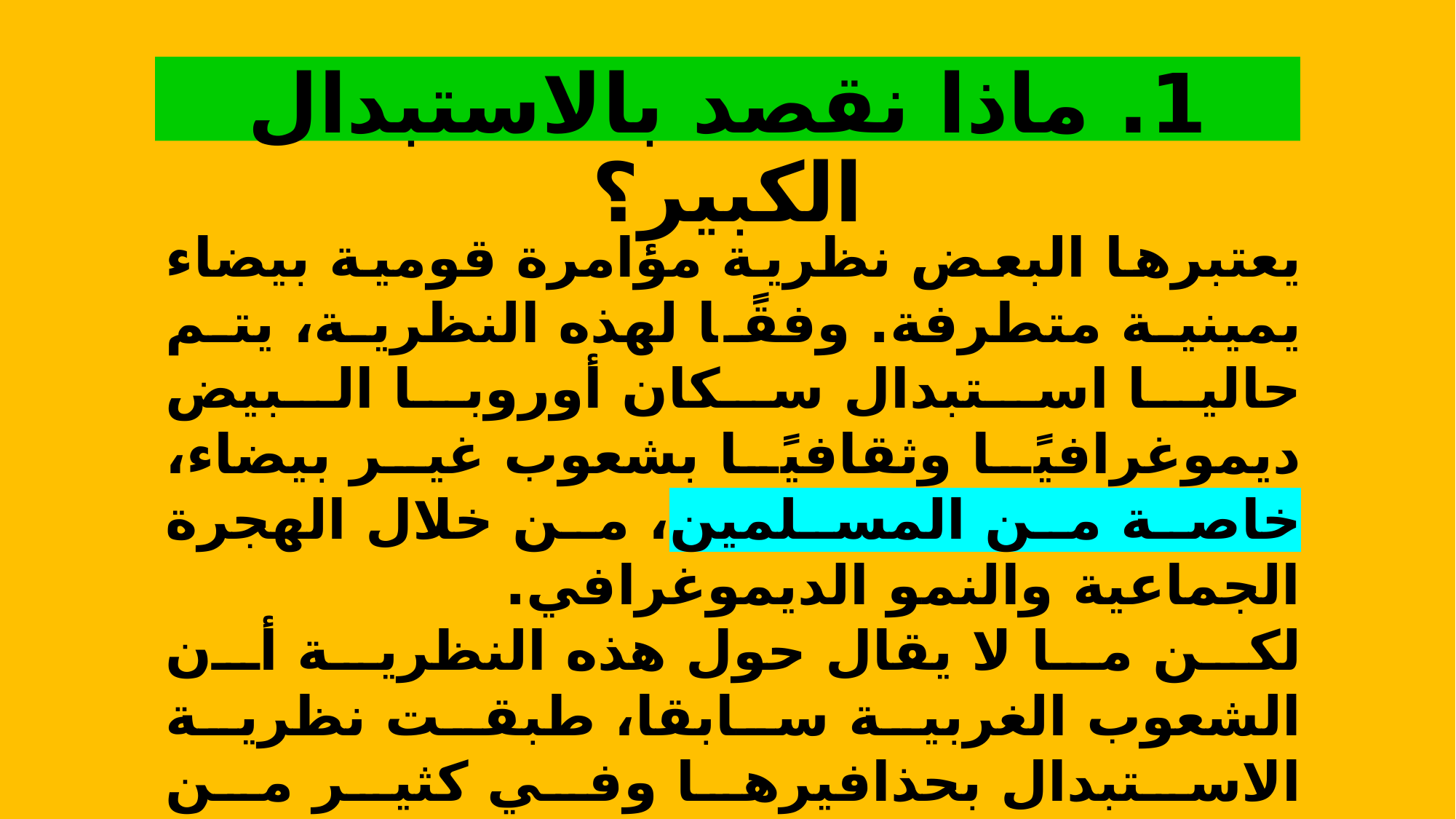

1. ماذا نقصد بالاستبدال الكبير؟
يعتبرها البعض نظرية مؤامرة قومية بيضاء يمينية متطرفة. وفقًا لهذه النظرية، يتم حاليا استبدال سكان أوروبا البيض ديموغرافيًا وثقافيًا بشعوب غير بيضاء، خاصة من المسلمين، من خلال الهجرة الجماعية والنمو الديموغرافي.
لكن ما لا يقال حول هذه النظرية أن الشعوب الغربية سابقا، طبقت نظرية الاستبدال بحذافيرها وفي كثير من المناطق، نجحت في بعضها وفشلت في البعض الآخر.